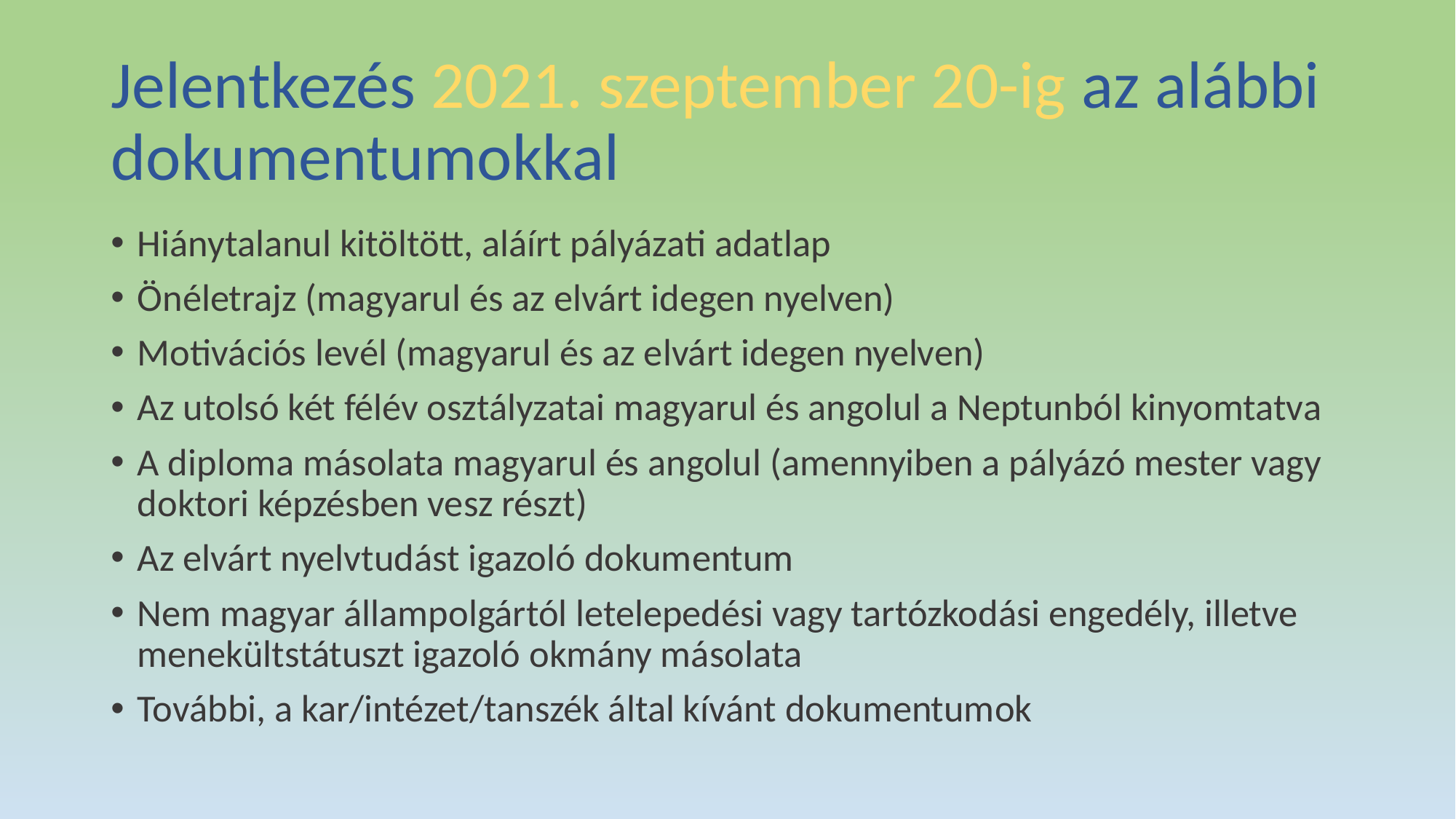

# Jelentkezés 2021. szeptember 20-ig az alábbi dokumentumokkal
Hiánytalanul kitöltött, aláírt pályázati adatlap
Önéletrajz (magyarul és az elvárt idegen nyelven)
Motivációs levél (magyarul és az elvárt idegen nyelven)
Az utolsó két félév osztályzatai magyarul és angolul a Neptunból kinyomtatva
A diploma másolata magyarul és angolul (amennyiben a pályázó mester vagy doktori képzésben vesz részt)
Az elvárt nyelvtudást igazoló dokumentum
Nem magyar állampolgártól letelepedési vagy tartózkodási engedély, illetve menekültstátuszt igazoló okmány másolata
További, a kar/intézet/tanszék által kívánt dokumentumok